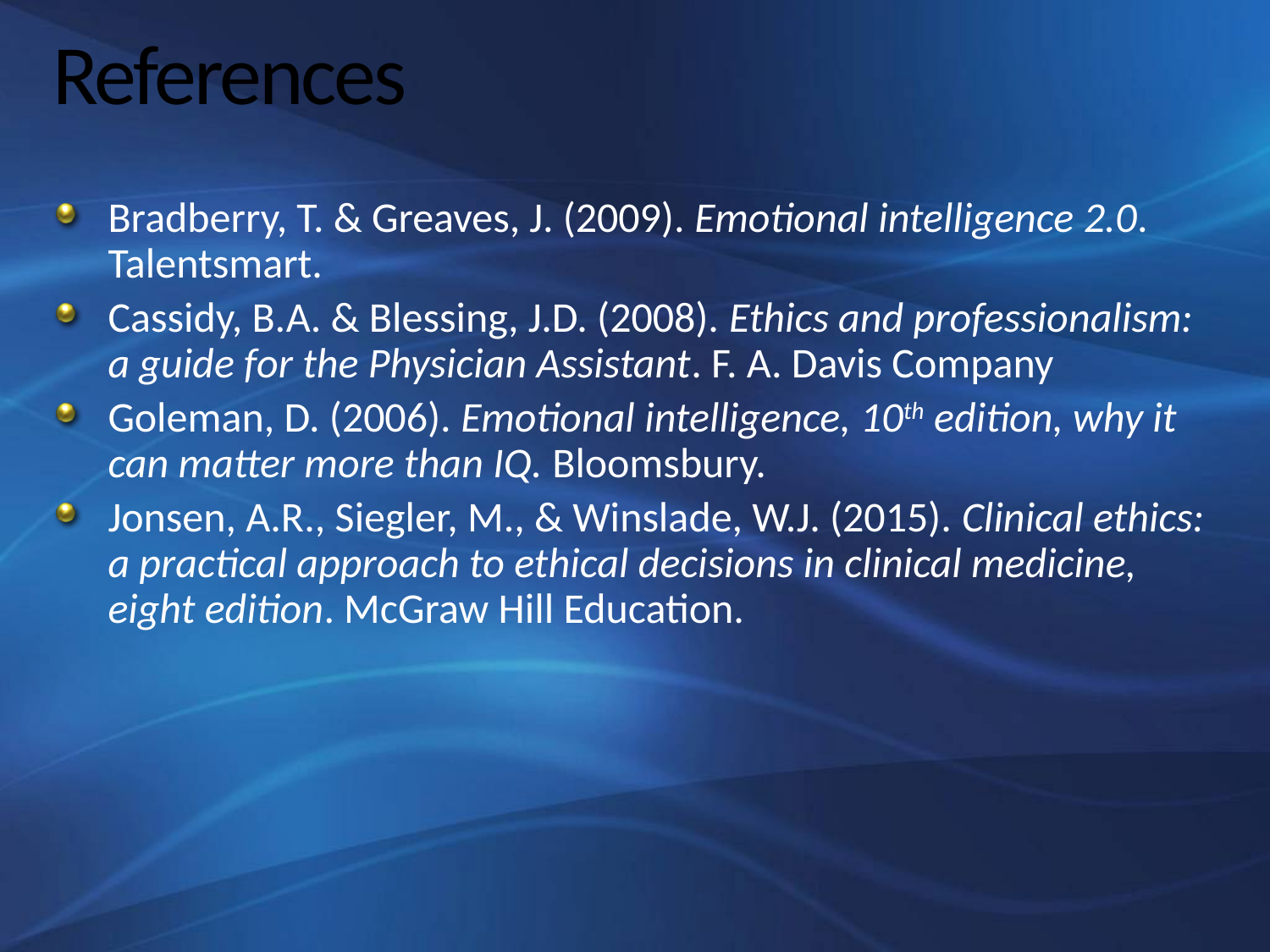

# References
Bradberry, T. & Greaves, J. (2009). Emotional intelligence 2.0. Talentsmart.
Cassidy, B.A. & Blessing, J.D. (2008). Ethics and professionalism: a guide for the Physician Assistant. F. A. Davis Company
Goleman, D. (2006). Emotional intelligence, 10th edition, why it can matter more than IQ. Bloomsbury.
Jonsen, A.R., Siegler, M., & Winslade, W.J. (2015). Clinical ethics: a practical approach to ethical decisions in clinical medicine, eight edition. McGraw Hill Education.